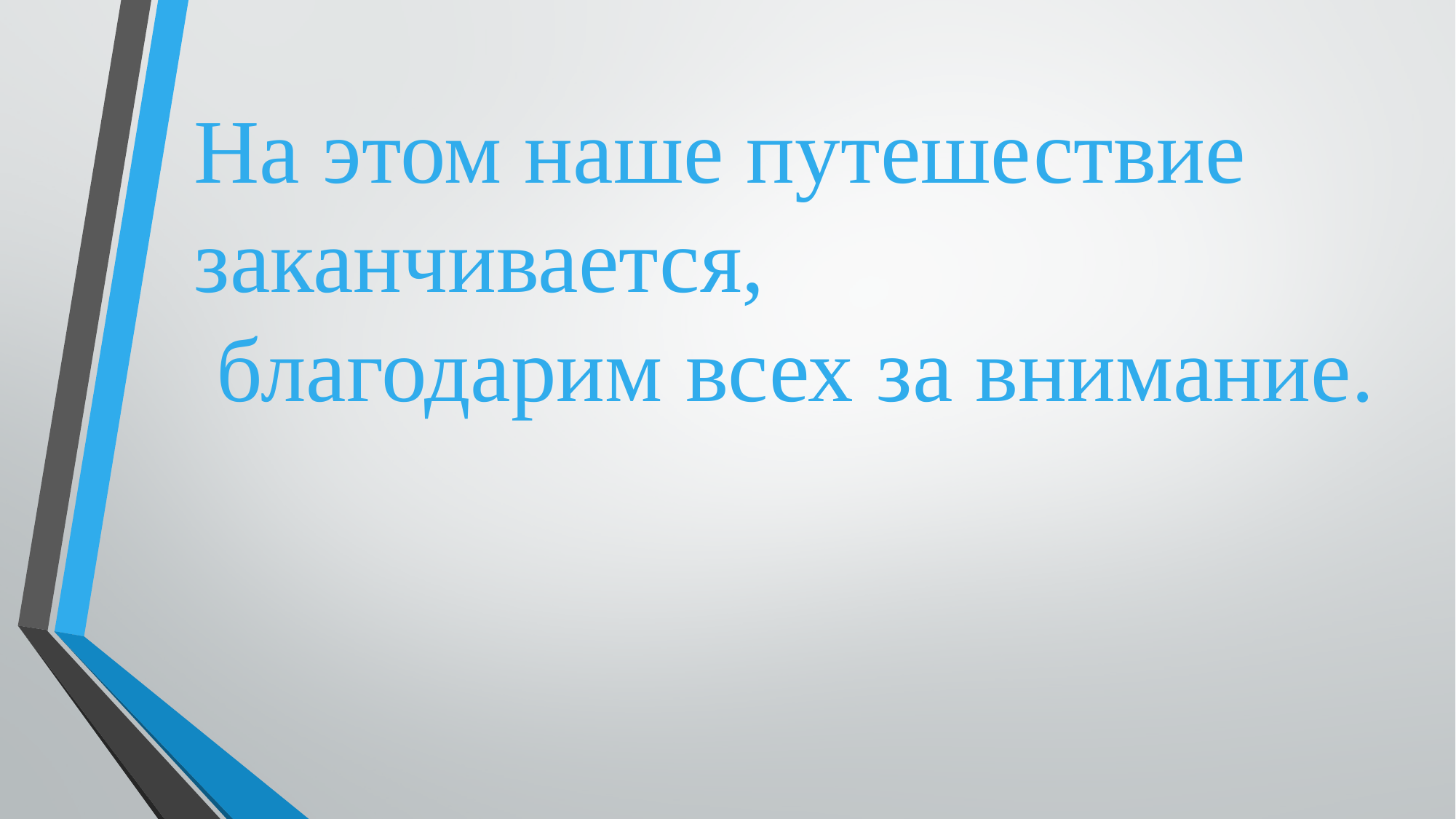

На этом наше путешествие
заканчивается,
 благодарим всех за внимание.